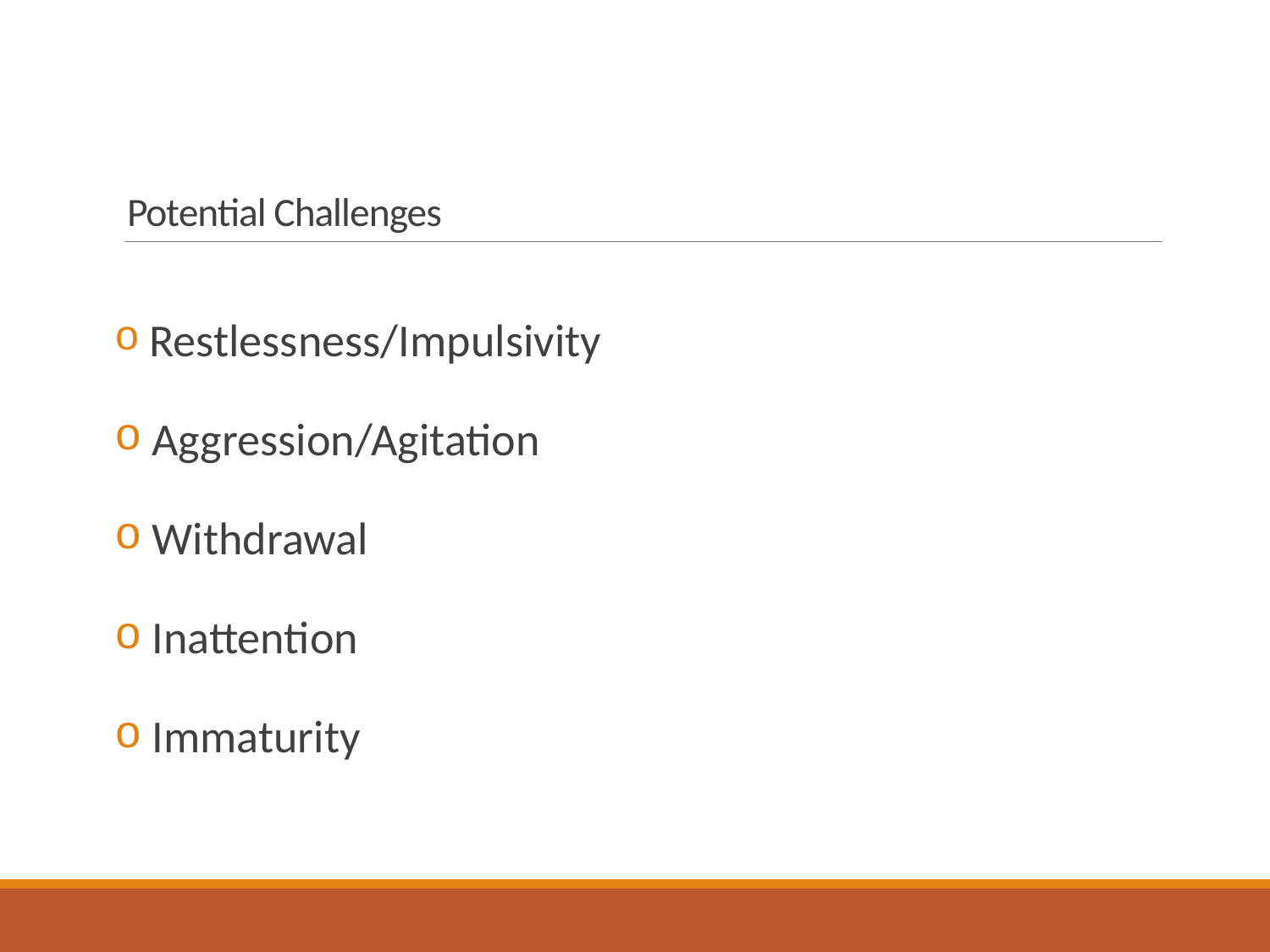

# Potential Challenges

 Restlessness/Impulsivity

 Aggression/Agitation

 Withdrawal

 Inattention

 Immaturity